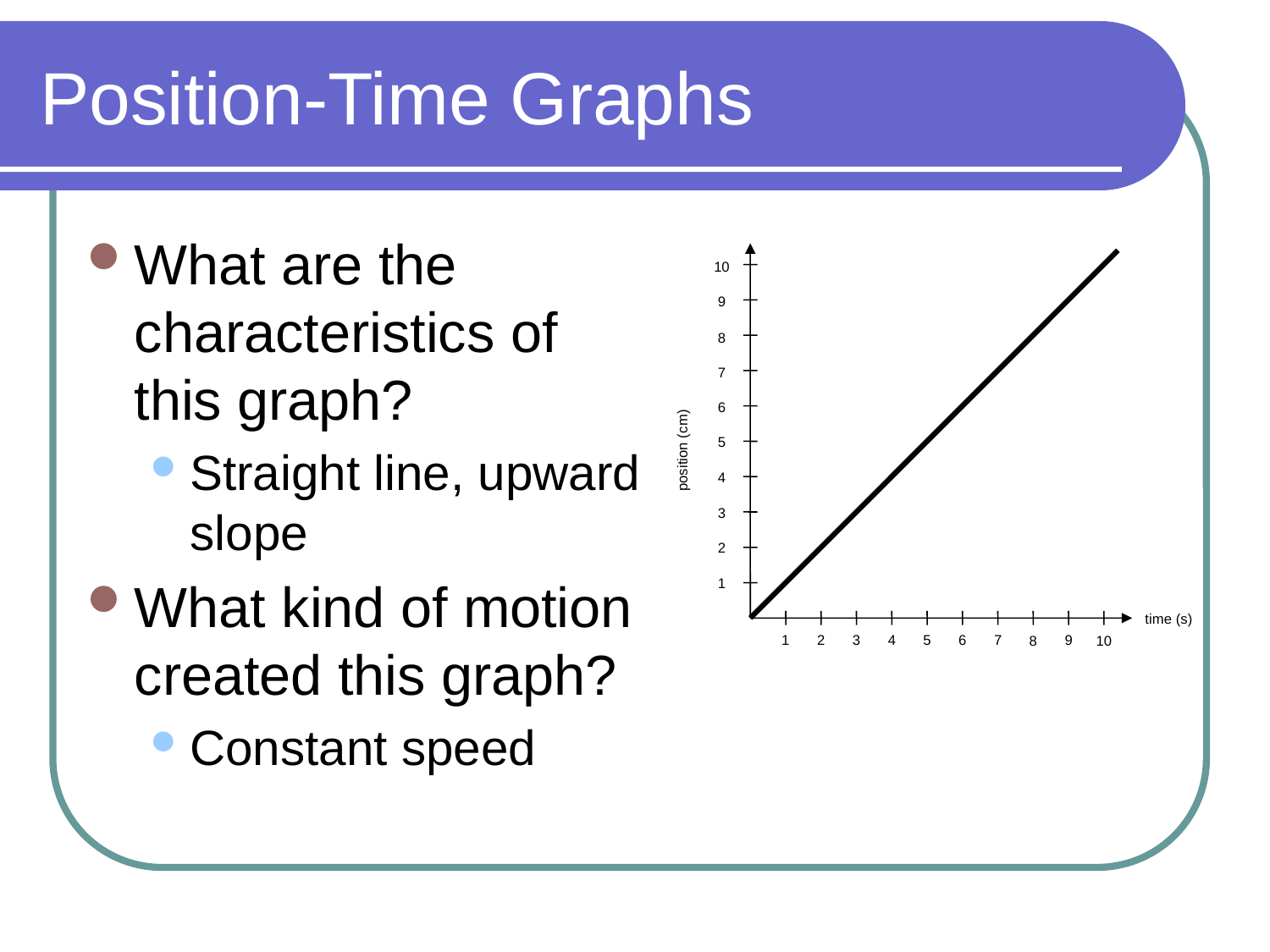

# Position-Time Graphs
What are the characteristics of this graph?
Straight line, upward slope
What kind of motion created this graph?
Constant speed

10

9

8

7

6

5

4

3

2

1

1
2
3
4
5
6
7
9
10
8

position (cm)
time (s)